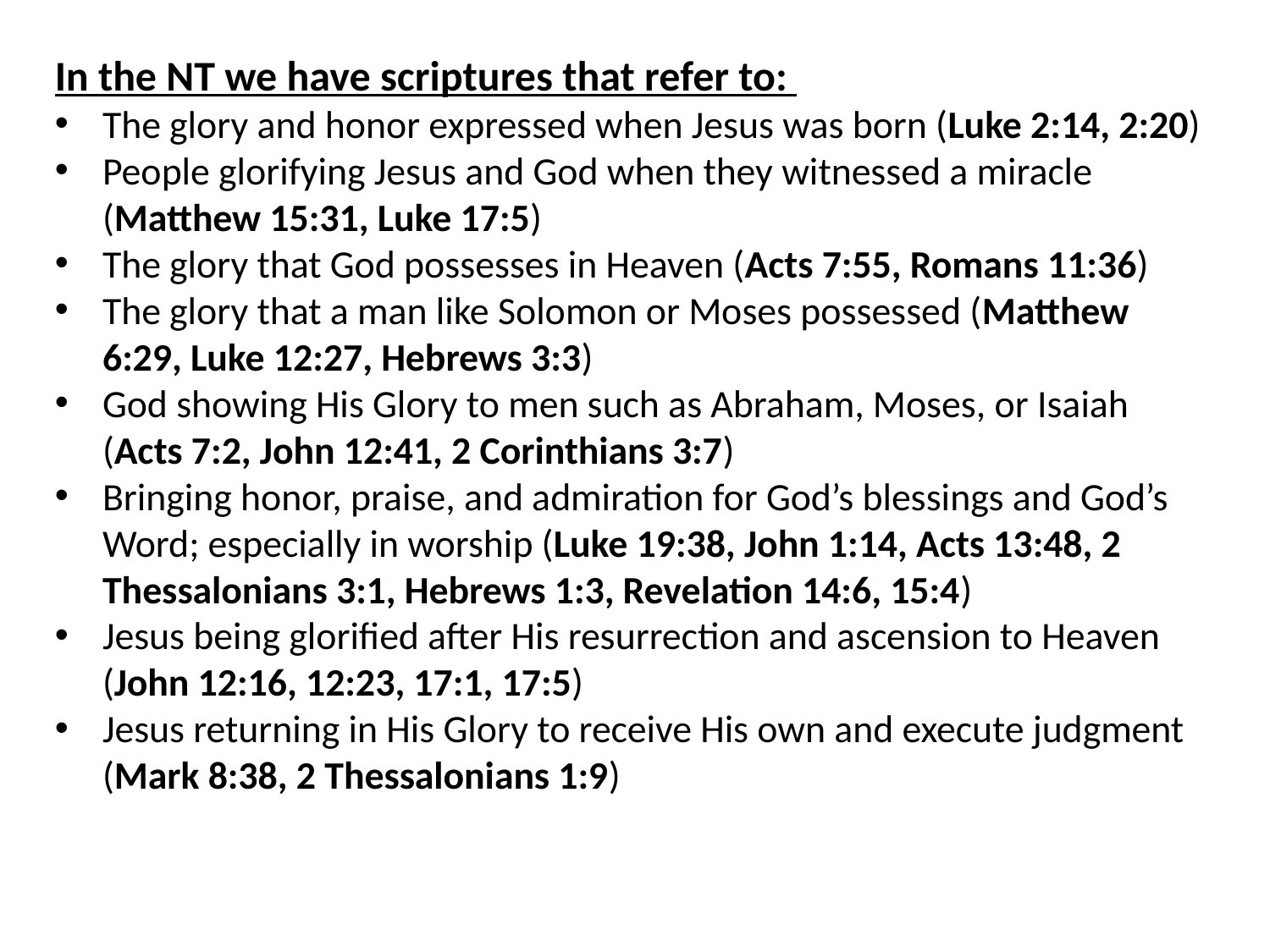

In the NT we have scriptures that refer to:
The glory and honor expressed when Jesus was born (Luke 2:14, 2:20)
People glorifying Jesus and God when they witnessed a miracle (Matthew 15:31, Luke 17:5)
The glory that God possesses in Heaven (Acts 7:55, Romans 11:36)
The glory that a man like Solomon or Moses possessed (Matthew 6:29, Luke 12:27, Hebrews 3:3)
God showing His Glory to men such as Abraham, Moses, or Isaiah (Acts 7:2, John 12:41, 2 Corinthians 3:7)
Bringing honor, praise, and admiration for God’s blessings and God’s Word; especially in worship (Luke 19:38, John 1:14, Acts 13:48, 2 Thessalonians 3:1, Hebrews 1:3, Revelation 14:6, 15:4)
Jesus being glorified after His resurrection and ascension to Heaven (John 12:16, 12:23, 17:1, 17:5)
Jesus returning in His Glory to receive His own and execute judgment (Mark 8:38, 2 Thessalonians 1:9)